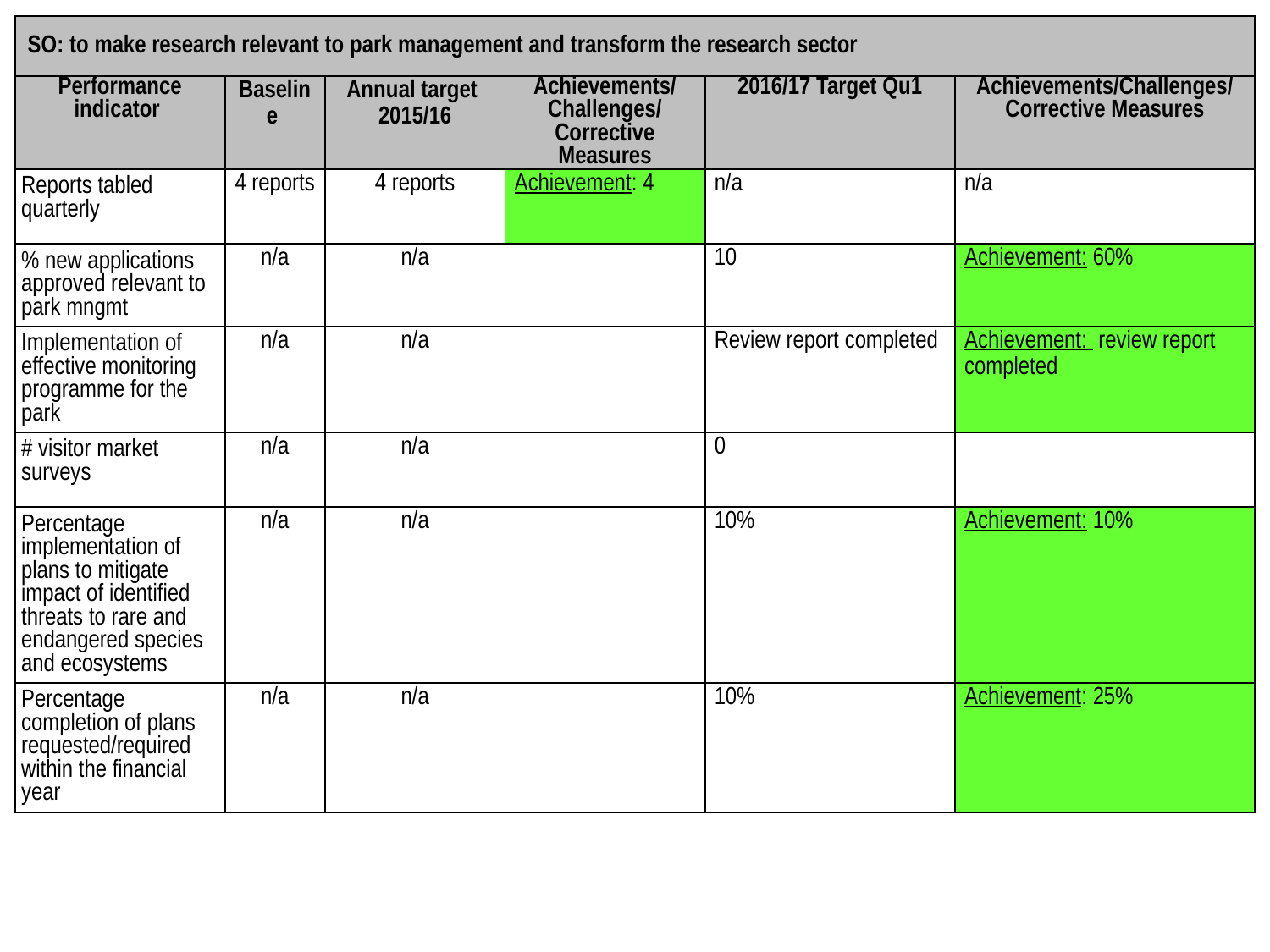

| SO: to make research relevant to park management and transform the research sector |  |  |  |  |  |
| --- | --- | --- | --- | --- | --- |
| Performance indicator | Baseline | Annual target 2015/16 | Achievements/Challenges/Corrective Measures | 2016/17 Target Qu1 | Achievements/Challenges/Corrective Measures |
| Reports tabled quarterly | 4 reports | 4 reports | Achievement: 4 | n/a | n/a |
| % new applications approved relevant to park mngmt | n/a | n/a |  | 10 | Achievement: 60% |
| Implementation of effective monitoring programme for the park | n/a | n/a |  | Review report completed | Achievement: review report completed |
| # visitor market surveys | n/a | n/a |  | 0 |  |
| Percentage implementation of plans to mitigate impact of identified threats to rare and endangered species and ecosystems | n/a | n/a |  | 10% | Achievement: 10% |
| Percentage completion of plans requested/required within the financial year | n/a | n/a |  | 10% | Achievement: 25% |